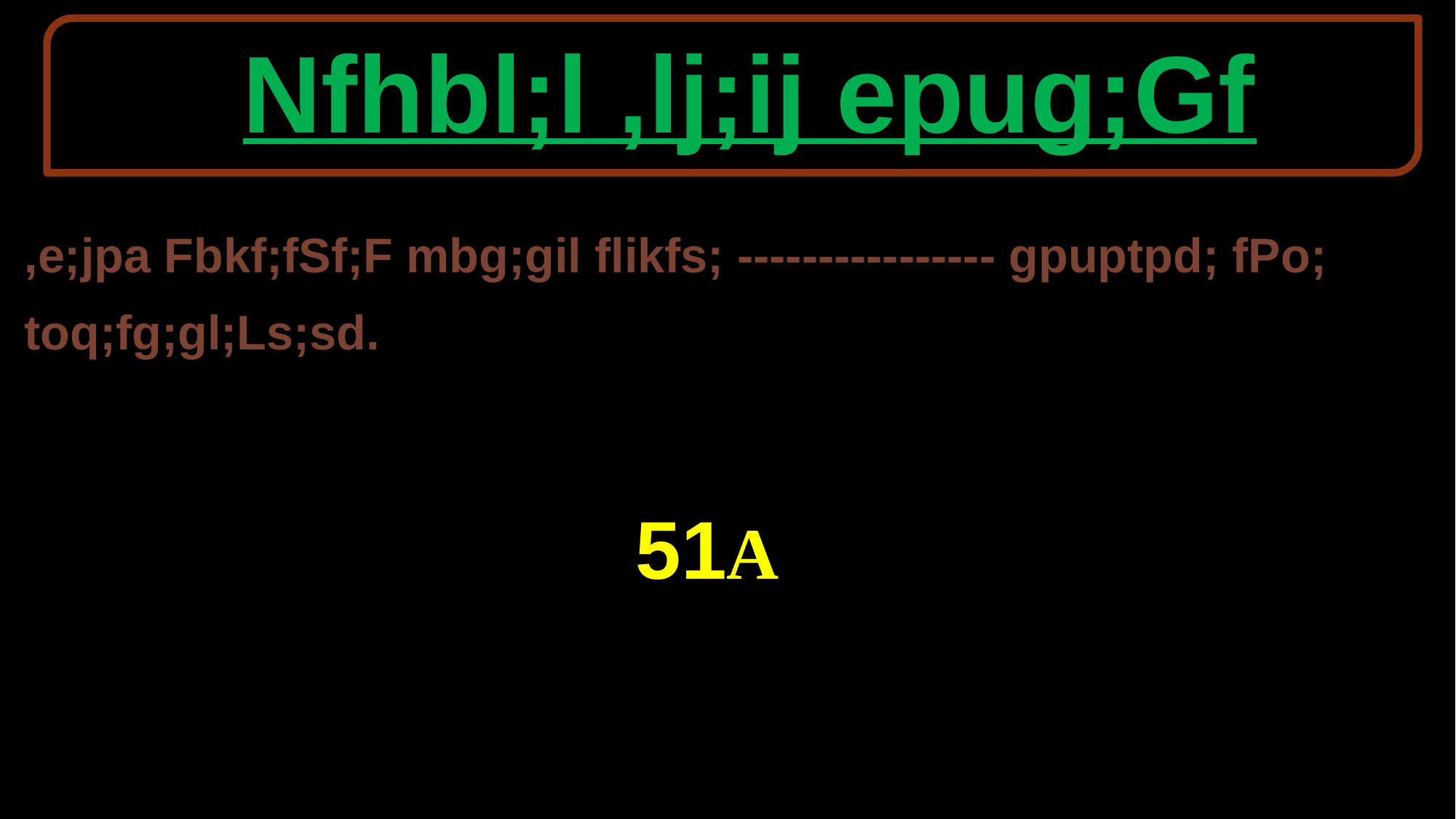

Nfhbl;l ,lj;ij epug;Gf
,e;jpa Fbkf;fSf;F mbg;gil flikfs; ---------------- gpuptpd; fPo;
toq;fg;gl;Ls;sd.
    51A